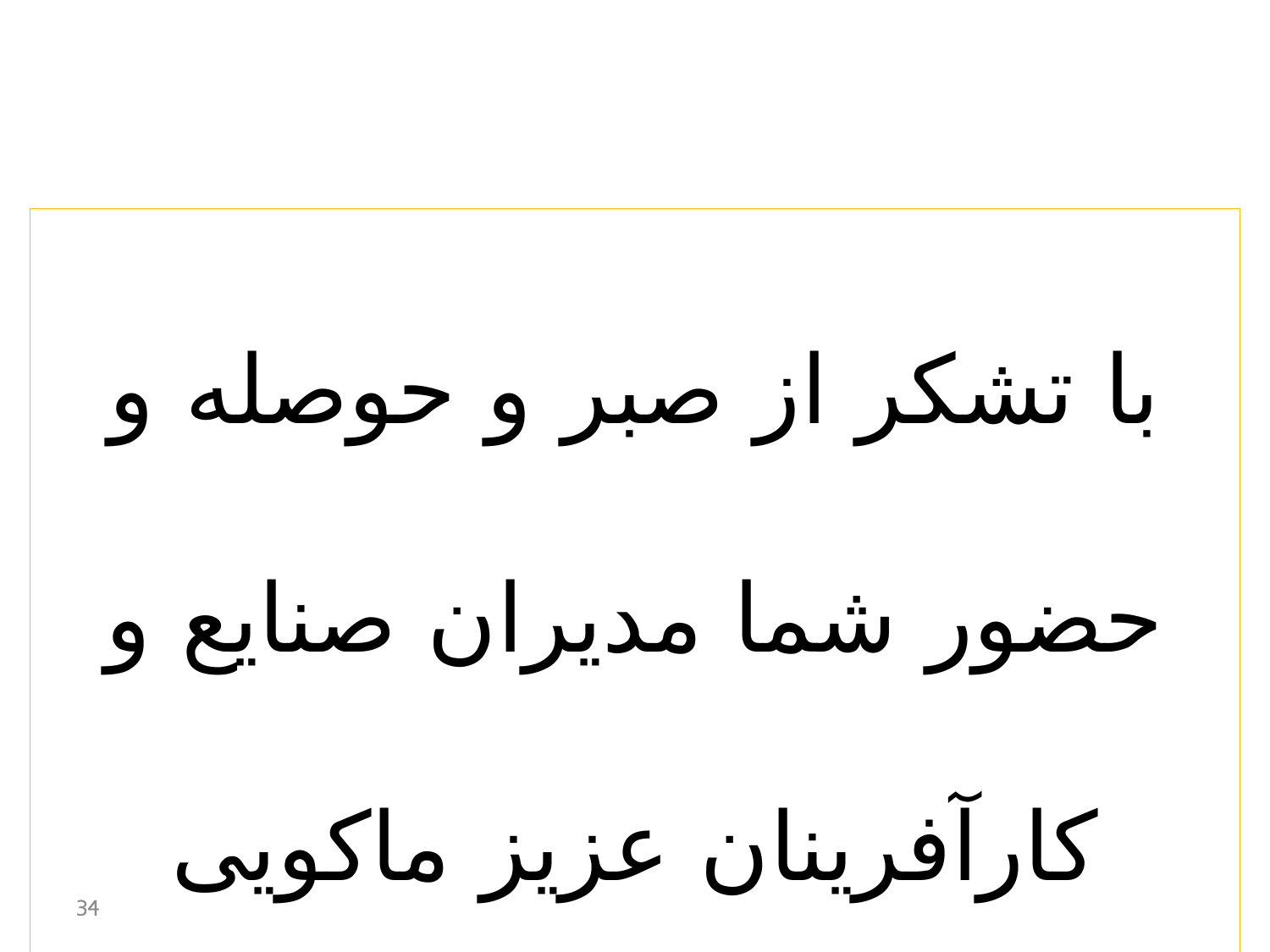

با تشكر از صبر و حوصله و حضور شما مدیران صنایع و کارآفرینان عزیز ماکویی
به امید دیدار با شما در سمینارهای آتی
34